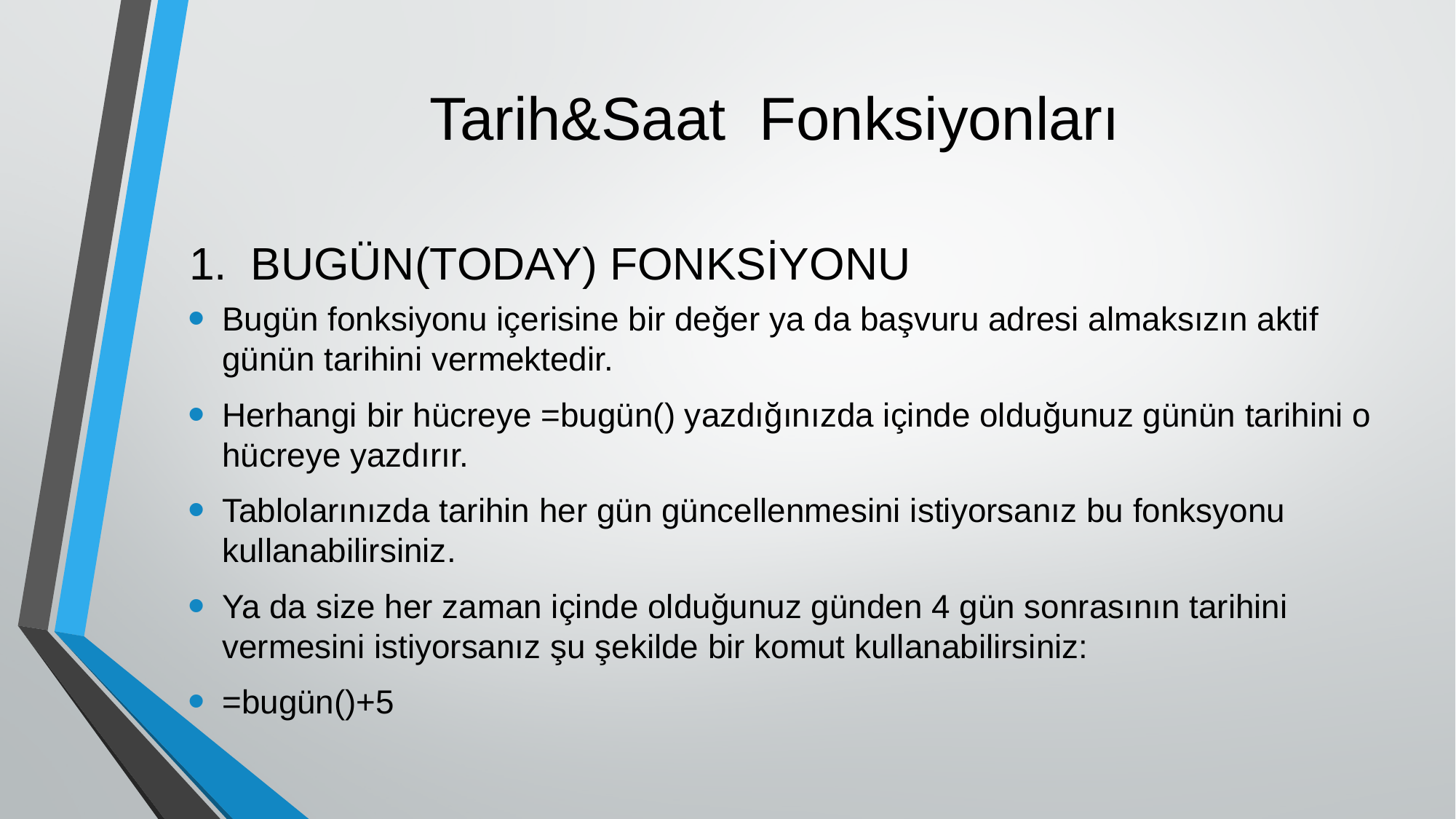

# Tarih&Saat  Fonksiyonları
BUGÜN(TODAY) FONKSİYONU
Bugün fonksiyonu içerisine bir değer ya da başvuru adresi almaksızın aktif günün tarihini vermektedir.
Herhangi bir hücreye =bugün() yazdığınızda içinde olduğunuz günün tarihini o hücreye yazdırır.
Tablolarınızda tarihin her gün güncellenmesini istiyorsanız bu fonksyonu kullanabilirsiniz.
Ya da size her zaman içinde olduğunuz günden 4 gün sonrasının tarihini vermesini istiyorsanız şu şekilde bir komut kullanabilirsiniz:
=bugün()+5